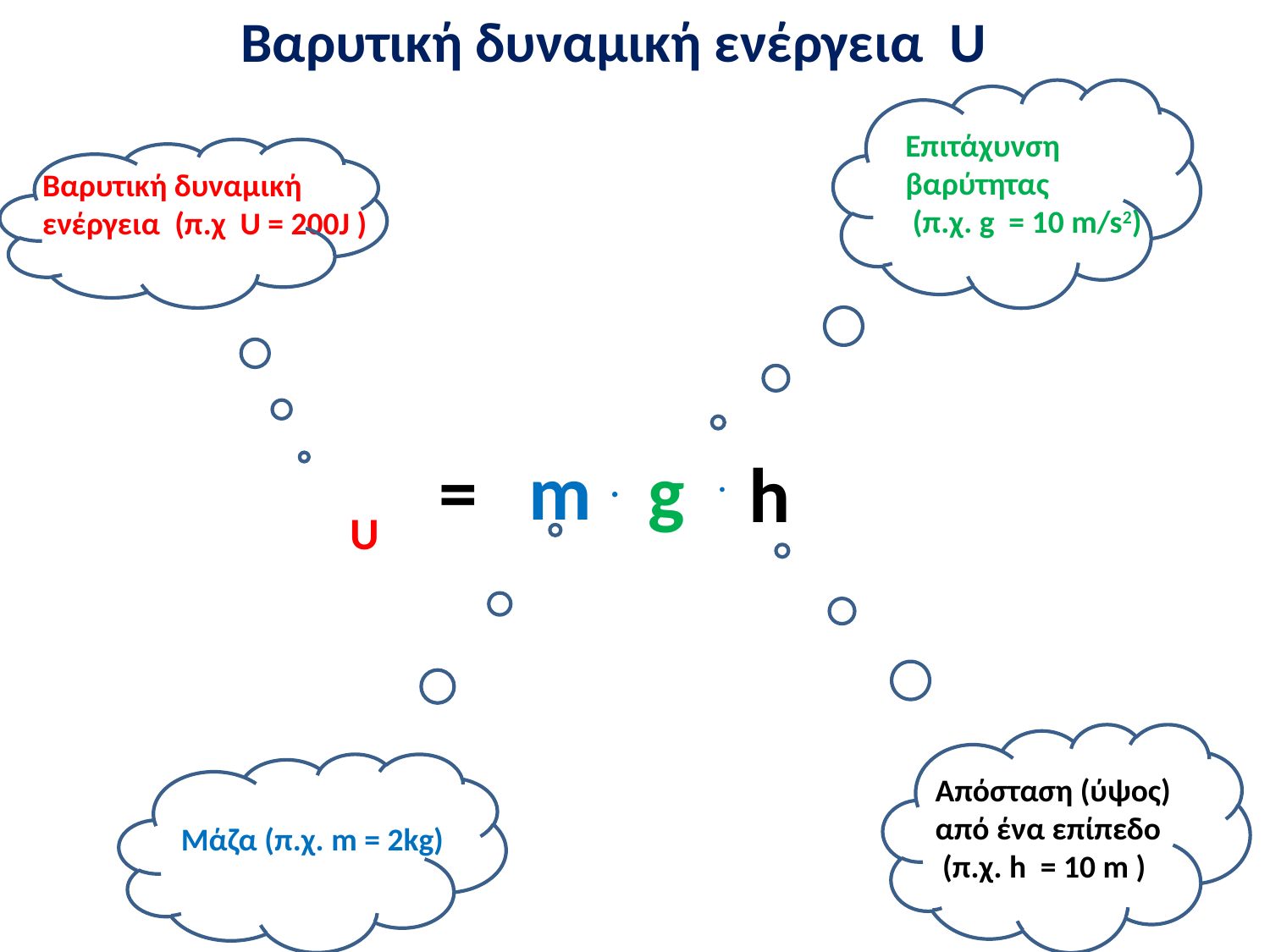

Βαρυτική δυναμική ενέργεια  U

Επιτάχυνση βαρύτητας
 (π.χ. g  = 10 m/s2)

Βαρυτική δυναμική ενέργεια  (π.χ  U = 200J )
=
m .
g
h
U
.

Απόσταση (ύψος) από ένα επίπεδο
 (π.χ. h  = 10 m )
Μάζα (π.χ. m = 2kg)